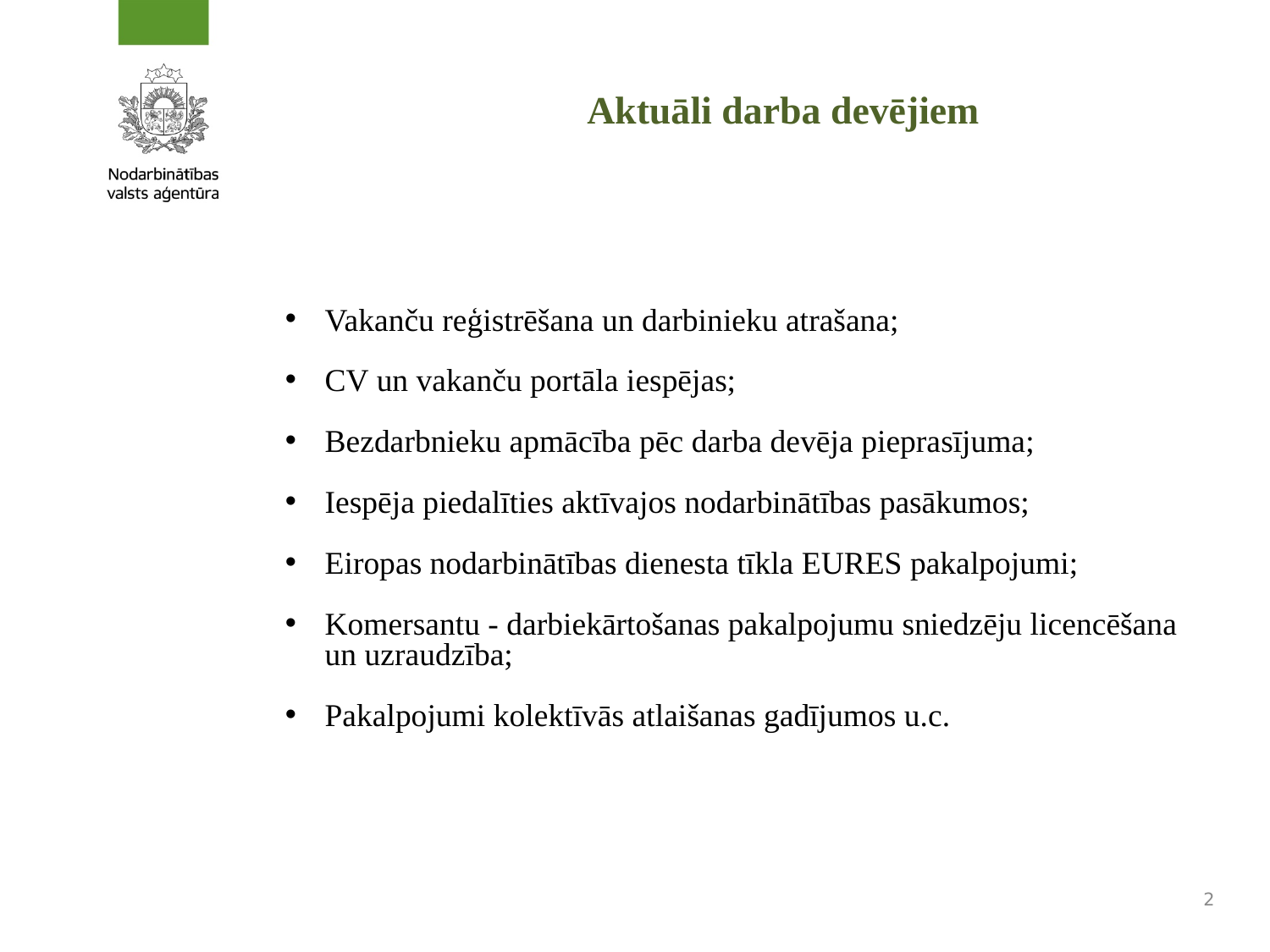

# Aktuāli darba devējiem
Vakanču reģistrēšana un darbinieku atrašana;

CV un vakanču portāla iespējas;

Bezdarbnieku apmācība pēc darba devēja pieprasījuma;

Iespēja piedalīties aktīvajos nodarbinātības pasākumos;

Eiropas nodarbinātības dienesta tīkla EURES pakalpojumi;

Komersantu - darbiekārtošanas pakalpojumu sniedzēju licencēšana un uzraudzība;

Pakalpojumi kolektīvās atlaišanas gadījumos u.c.

2